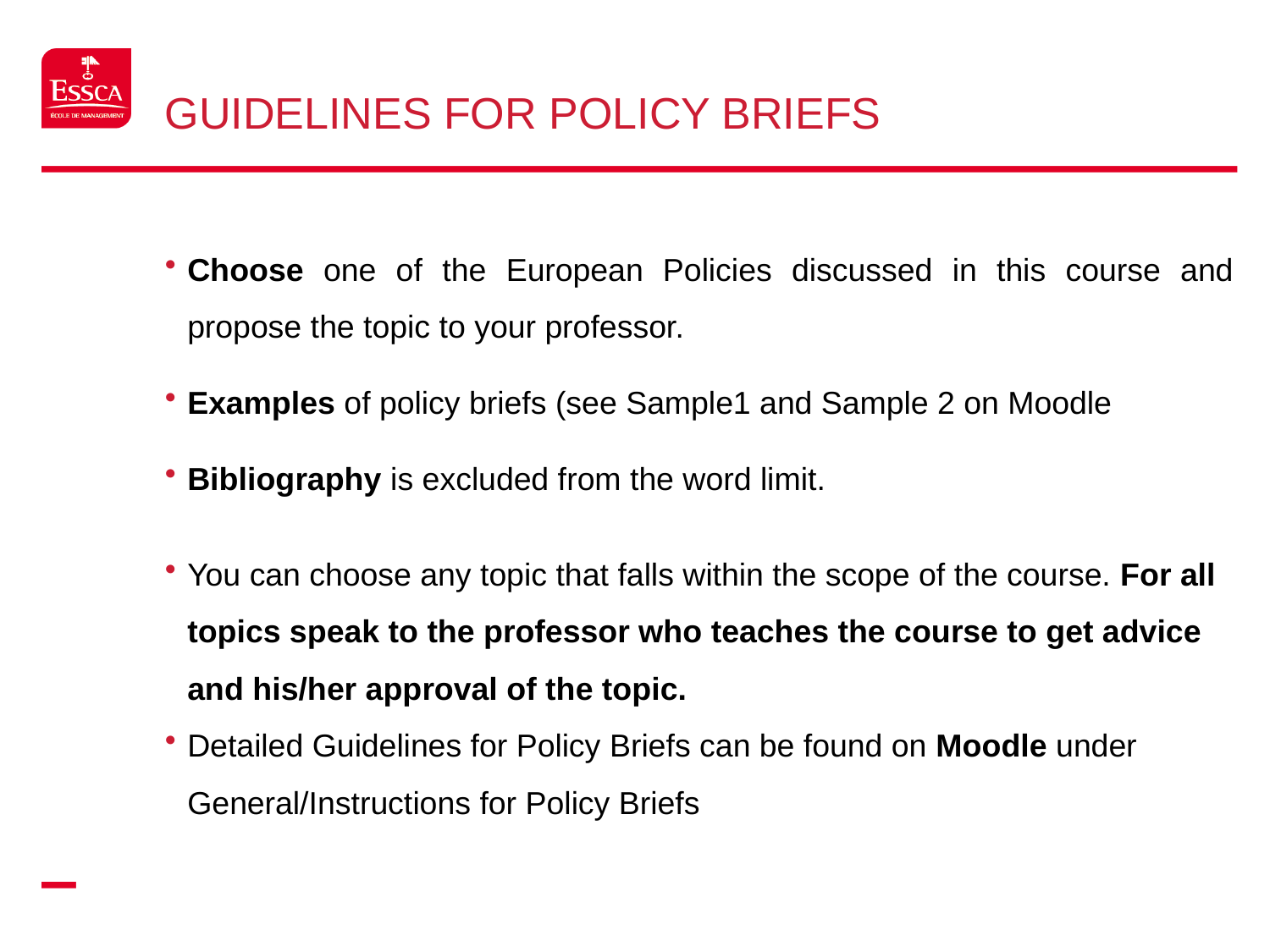

# Guidelines for Policy Briefs

Choose one of the European Policies discussed in this course and propose the topic to your professor.

Examples of policy briefs (see Sample1 and Sample 2 on Moodle

Bibliography is excluded from the word limit.

You can choose any topic that falls within the scope of the course. For all topics speak to the professor who teaches the course to get advice and his/her approval of the topic.
Detailed Guidelines for Policy Briefs can be found on Moodle under General/Instructions for Policy Briefs